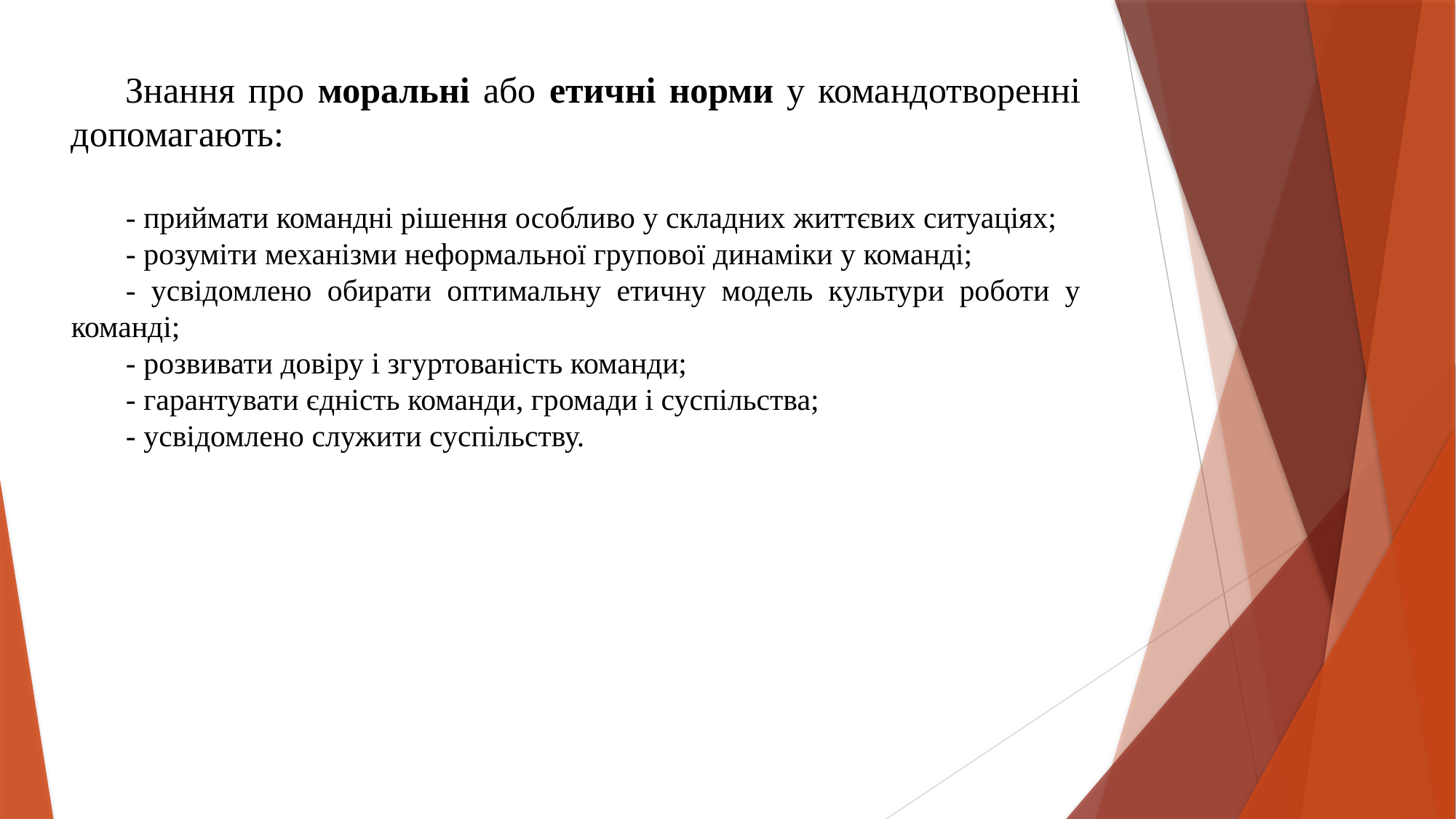

Знання про моральні або етичні норми у командотворенні допомагають:

- приймати командні рішення особливо у складних життєвих ситуаціях;
- розуміти механізми неформальної групової динаміки у команді;
- усвідомлено обирати оптимальну етичну модель культури роботи у команді;
- розвивати довіру і згуртованість команди;
- гарантувати єдність команди, громади і суспільства;
- усвідомлено служити суспільству.